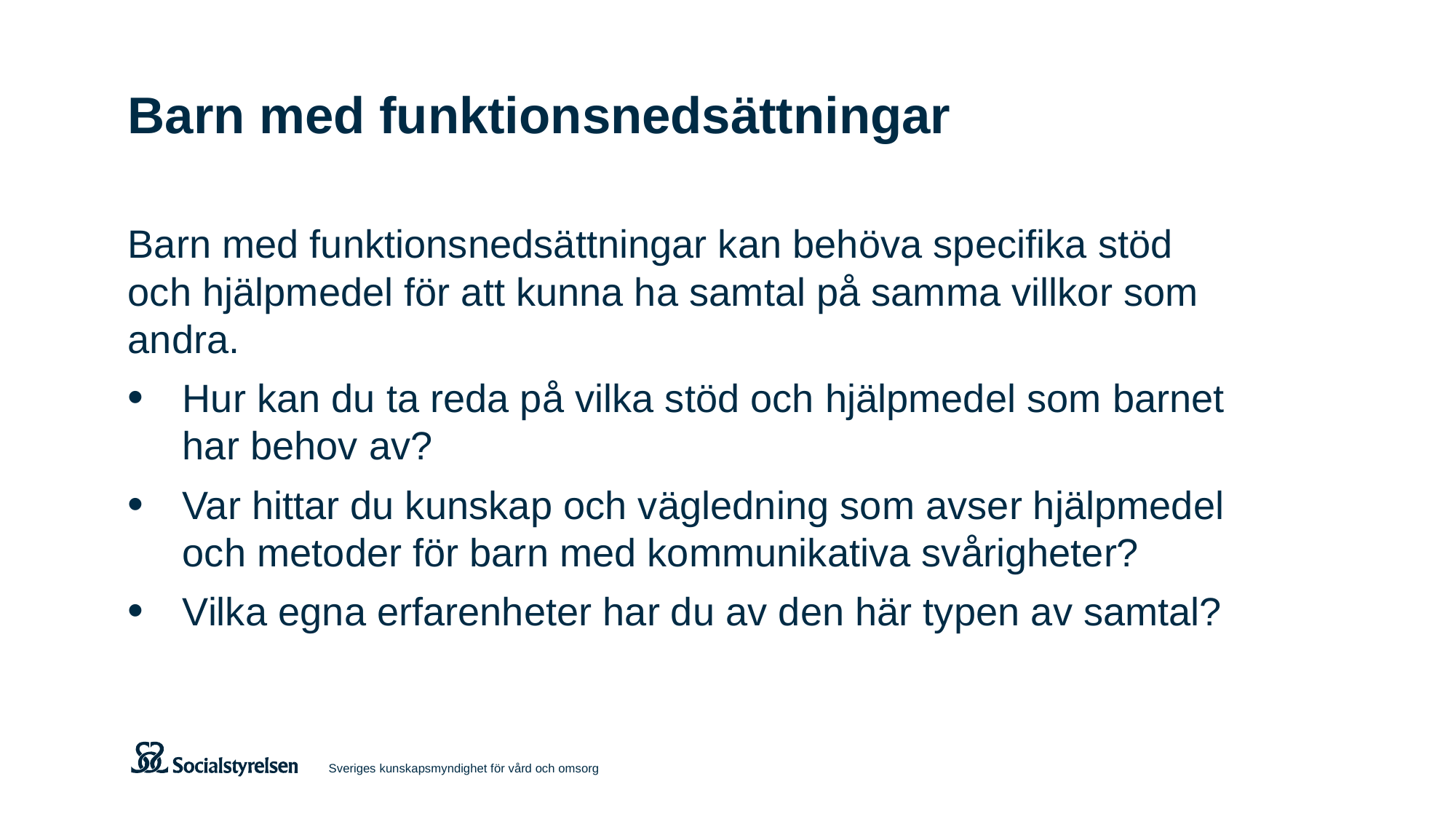

# Barn med funktionsnedsättningar
Barn med funktionsnedsättningar kan behöva specifika stöd och hjälpmedel för att kunna ha samtal på samma villkor som andra.
Hur kan du ta reda på vilka stöd och hjälpmedel som barnet har behov av?
Var hittar du kunskap och vägledning som avser hjälpmedel och metoder för barn med kommunikativa svårigheter?
Vilka egna erfarenheter har du av den här typen av samtal?

Sveriges kunskapsmyndighet för vård och omsorg